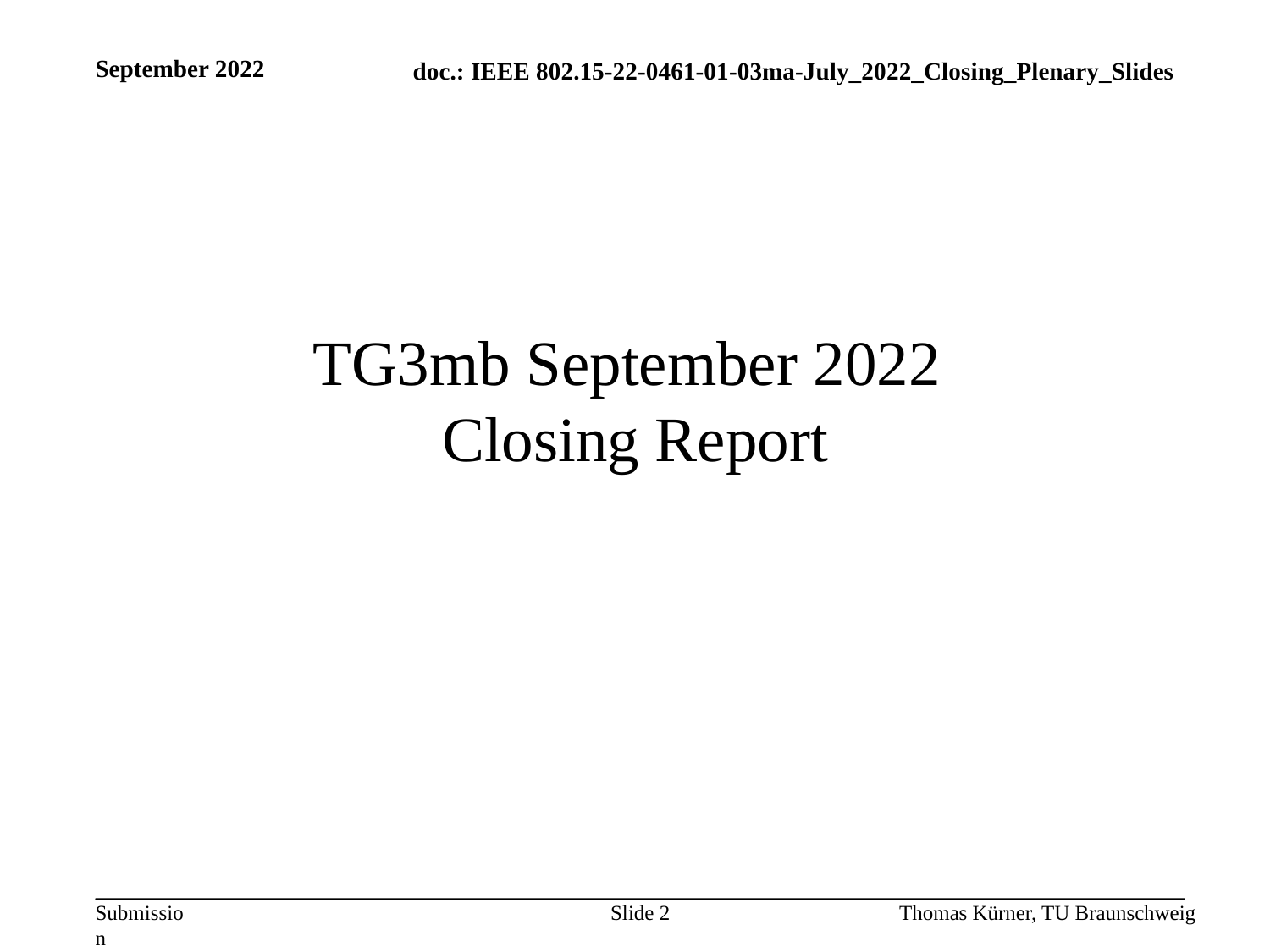

September 2022
# TG3mb September 2022 Closing Report

Slide 2
Thomas Kürner, TU Braunschweig